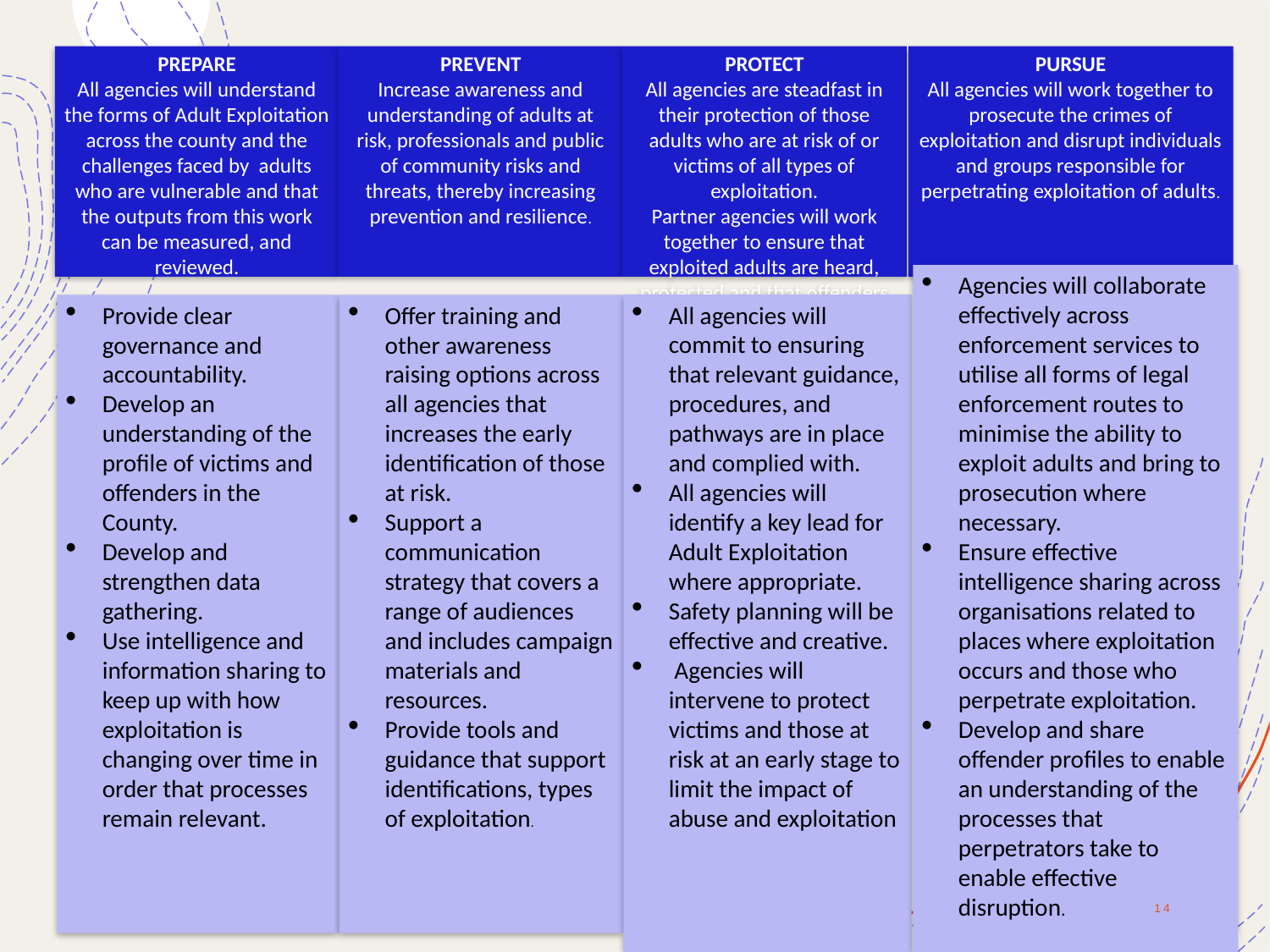

PROTECT
All agencies are steadfast in their protection of those adults who are at risk of or victims of all types of exploitation.
Partner agencies will work together to ensure that exploited adults are heard, protected and that offenders will be held to account.
PURSUE
All agencies will work together to prosecute the crimes of exploitation and disrupt individuals and groups responsible for perpetrating exploitation of adults.

PREPARE
All agencies will understand the forms of Adult Exploitation across the county and the challenges faced by  adults who are vulnerable and that the outputs from this work can be measured, and reviewed.

PREVENT
Increase awareness and understanding of adults at risk, professionals and public of community risks and threats, thereby increasing prevention and resilience.

Agencies will collaborate effectively across enforcement services to utilise all forms of legal enforcement routes to minimise the ability to exploit adults and bring to prosecution where necessary.
Ensure effective intelligence sharing across organisations related to places where exploitation occurs and those who perpetrate exploitation.
Develop and share offender profiles to enable an understanding of the processes that perpetrators take to enable effective disruption.
Provide clear governance and accountability.
Develop an understanding of the profile of victims and offenders in the County.
Develop and strengthen data gathering.
Use intelligence and information sharing to keep up with how exploitation is changing over time in order that processes remain relevant.

Offer training and other awareness raising options across all agencies that increases the early identification of those at risk.
Support a communication strategy that covers a range of audiences and includes campaign materials and resources.
Provide tools and guidance that support identifications, types of exploitation.

All agencies will commit to ensuring that relevant guidance, procedures, and pathways are in place and complied with.
All agencies will identify a key lead for Adult Exploitation where appropriate.
Safety planning will be effective and creative.
 Agencies will intervene to protect victims and those at risk at an early stage to limit the impact of abuse and exploitation
14